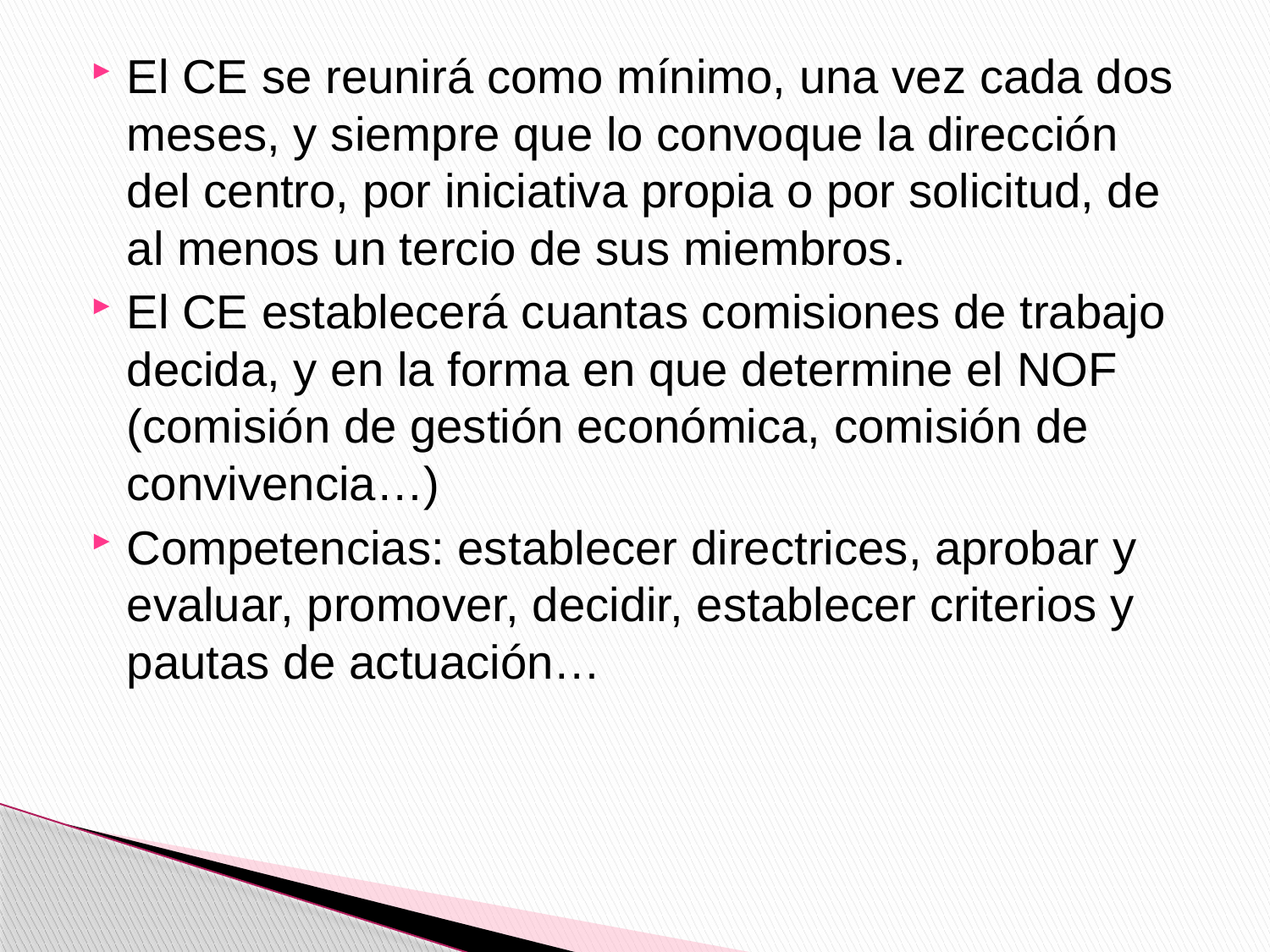

El CE se reunirá como mínimo, una vez cada dos meses, y siempre que lo convoque la dirección del centro, por iniciativa propia o por solicitud, de al menos un tercio de sus miembros.
El CE establecerá cuantas comisiones de trabajo decida, y en la forma en que determine el NOF (comisión de gestión económica, comisión de convivencia…)
Competencias: establecer directrices, aprobar y evaluar, promover, decidir, establecer criterios y pautas de actuación…